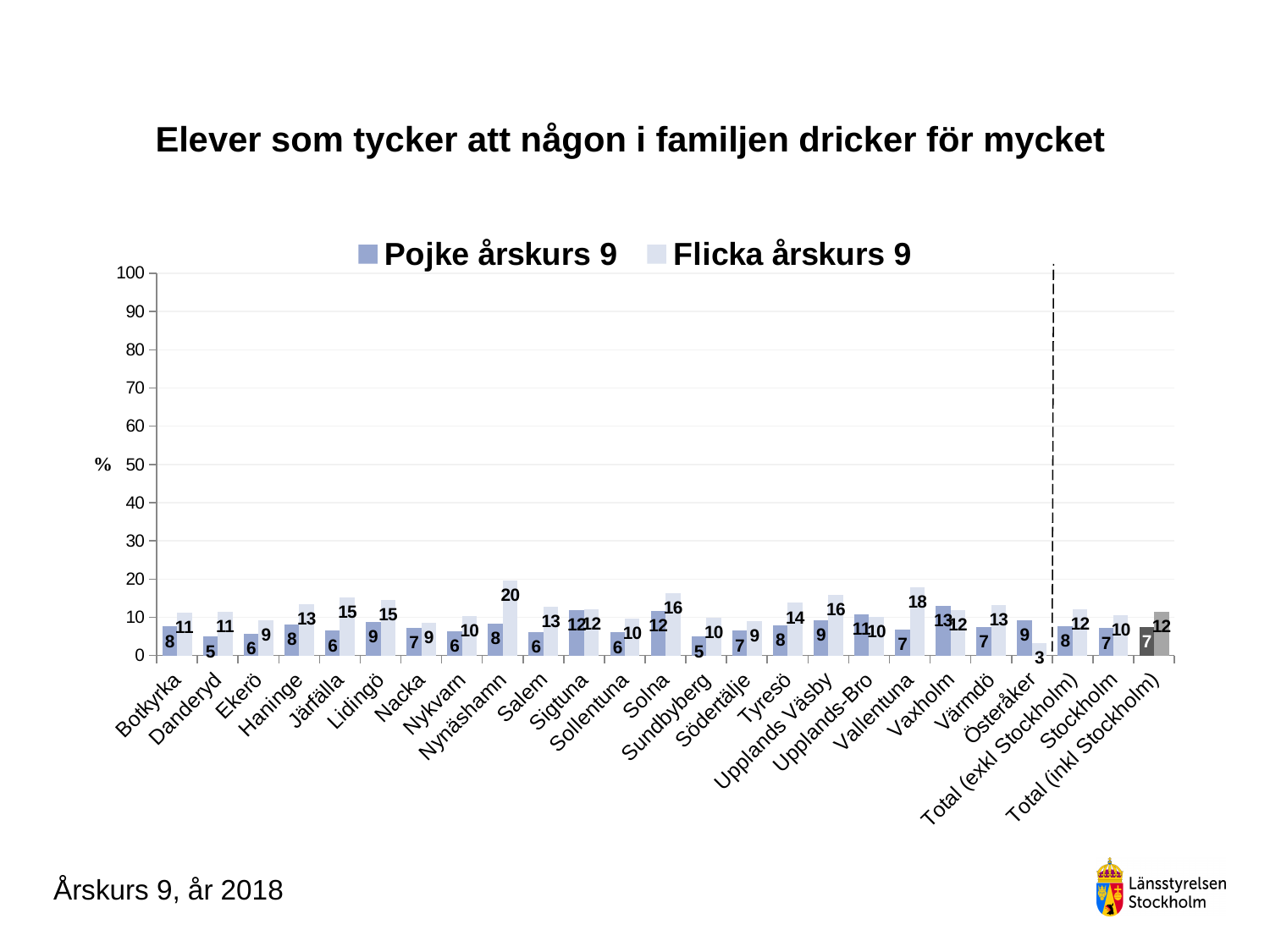

### Chart

| Category | Pojke årskurs 9 | Flicka årskurs 9 |
|---|---|---|
| Botkyrka | 7.605633802816901 | 11.214953271028037 |
| Danderyd | 4.926108374384237 | 11.41304347826087 |
| Ekerö | 5.69620253164557 | 9.219858156028367 |
| Haninge | 8.135593220338983 | 13.422818791946309 |
| Järfälla | 6.4638783269961975 | 15.294117647058824 |
| Lidingö | 8.73015873015873 | 14.583333333333334 |
| Nacka | 7.252747252747254 | 8.658008658008658 |
| Nykvarn | 6.349206349206349 | 10.344827586206897 |
| Nynäshamn | 8.333333333333332 | 19.65811965811966 |
| Salem | 6.185567010309279 | 12.82051282051282 |
| Sigtuna | 11.881188118811881 | 12.077294685990339 |
| Sollentuna | 6.017191977077363 | 9.659090909090908 |
| Solna | 11.666666666666666 | 16.260162601626014 |
| Sundbyberg | 4.9504950495049505 | 9.917355371900827 |
| Södertälje | 6.5015479876160995 | 9.034267912772584 |
| Tyresö | 7.920792079207921 | 13.77551020408163 |
| Upplands Väsby | 9.248554913294797 | 15.819209039548024 |
| Upplands-Bro | 10.81081081081081 | 10.084033613445378 |
| Vallentuna | 6.802721088435375 | 17.77777777777778 |
| Vaxholm | 12.962962962962962 | 11.864406779661017 |
| Värmdö | 7.468879668049793 | 13.304721030042918 |
| Österåker | 9.333333333333334 | 3.3333333333333335 |
| Total (exkl Stockholm) | 7.635524798154555 | 12.074230678881841 |
| Stockholm | 7.152259763053971 | 10.490463215258854 |
| Total (inkl Stockholm) | 7.469005140610825 | 11.534293234246787 |
# Elever som tycker att någon i familjen dricker för mycket
Årskurs 9, år 2018